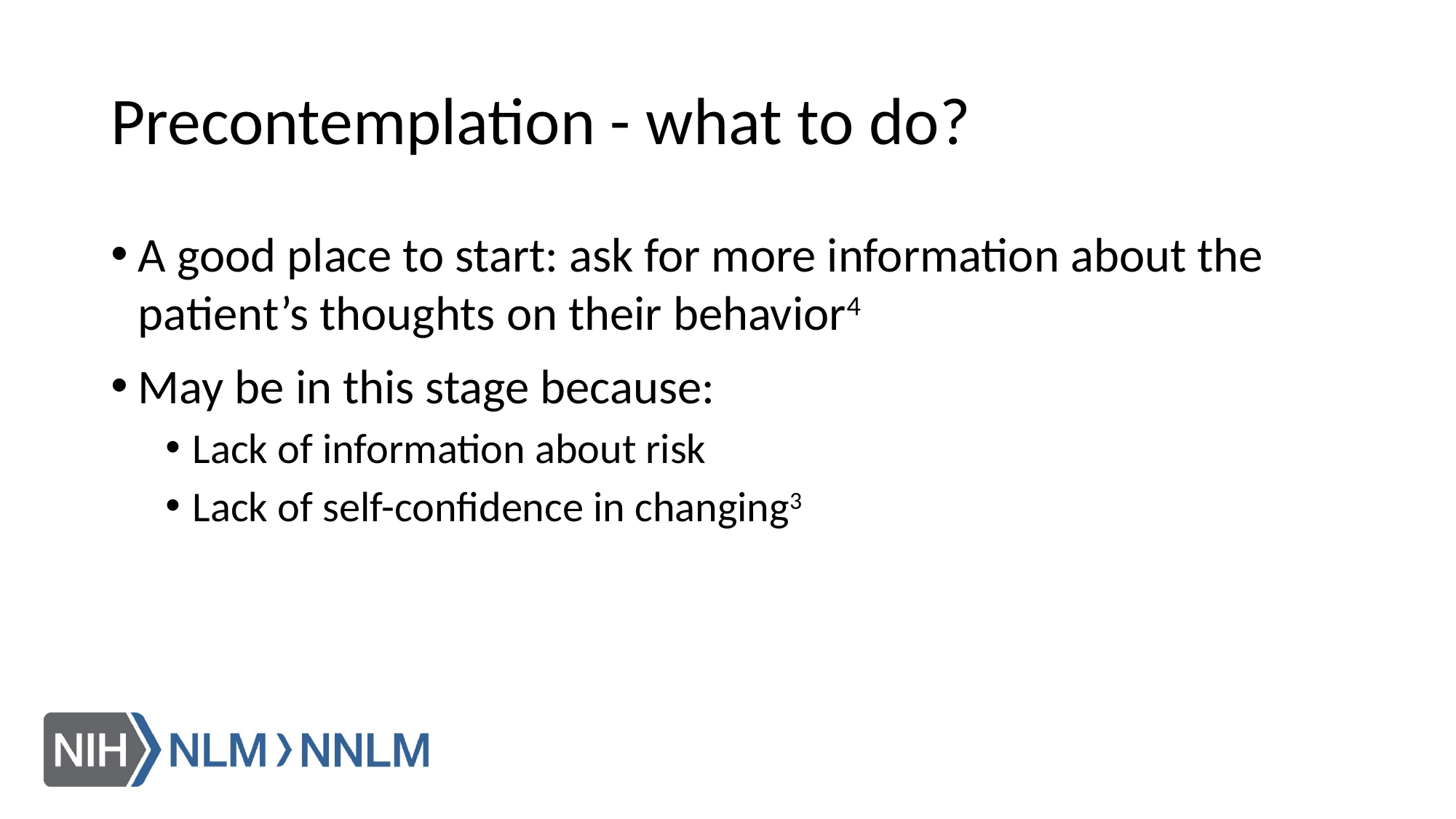

# Precontemplation - what to do?
A good place to start: ask for more information about the patient’s thoughts on their behavior4
May be in this stage because:
Lack of information about risk
Lack of self-confidence in changing3